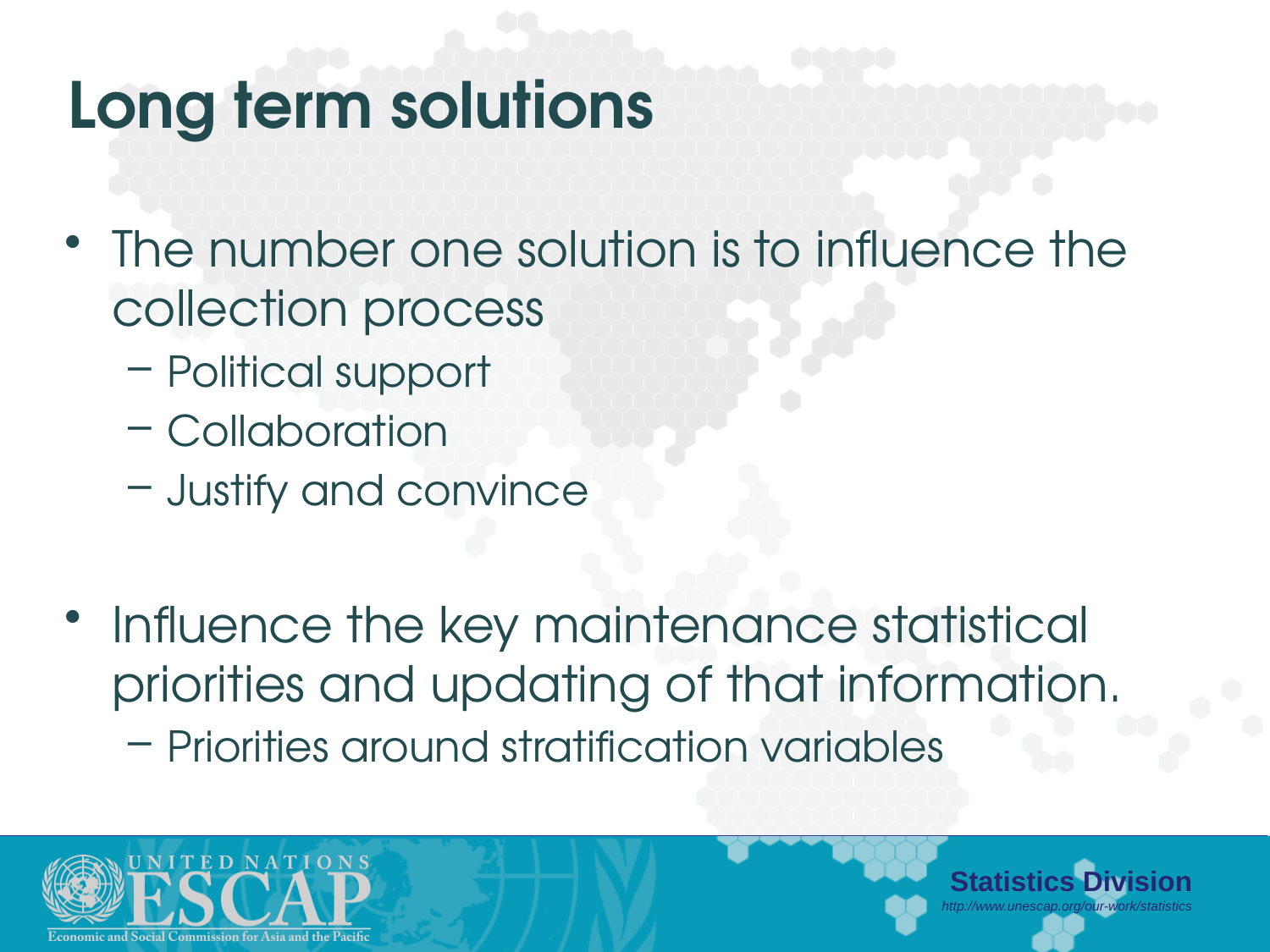

# Long term solutions
The number one solution is to influence the collection process
Political support
Collaboration
Justify and convince

Influence the key maintenance statistical priorities and updating of that information.
Priorities around stratification variables